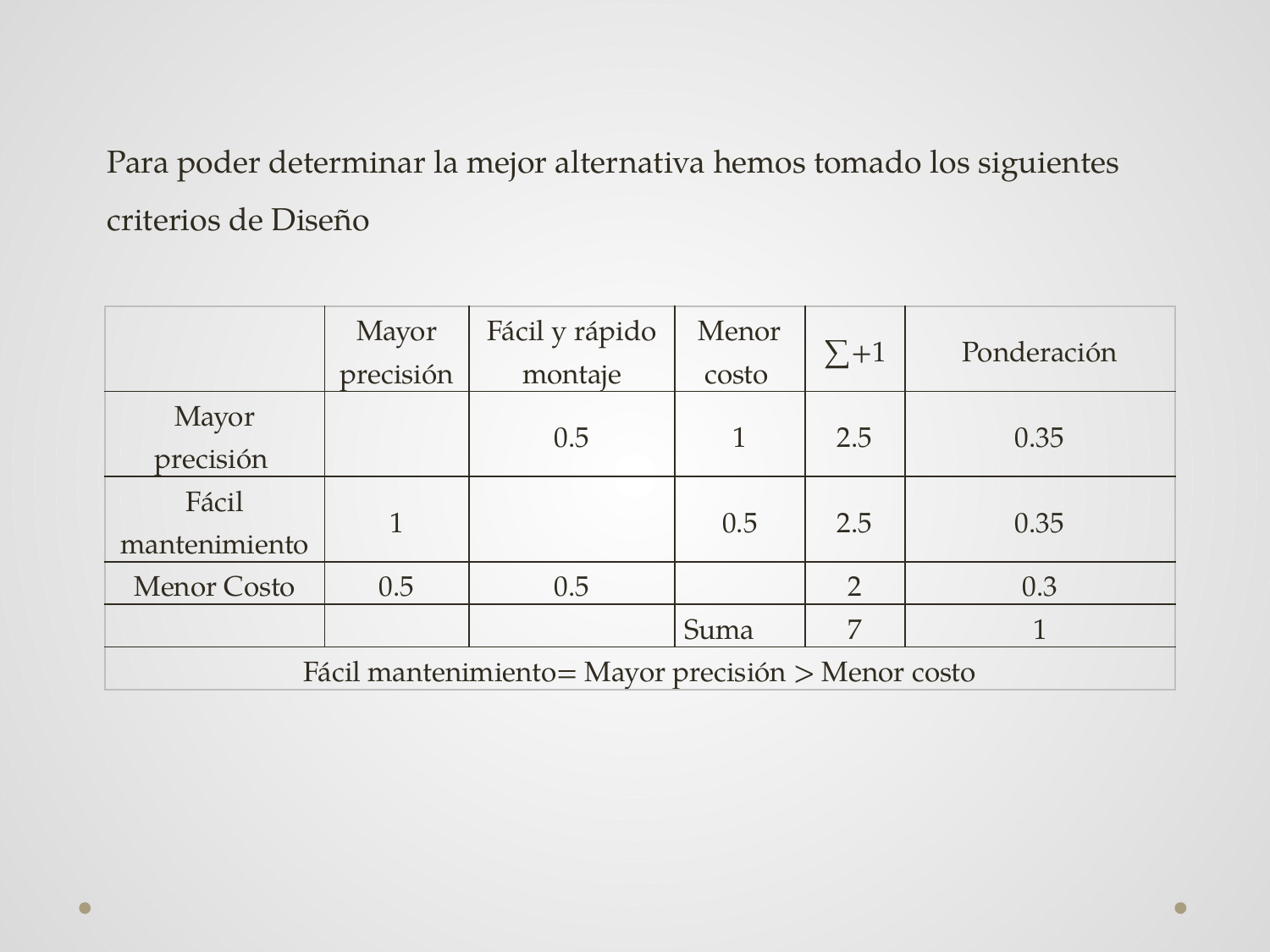

Para poder determinar la mejor alternativa hemos tomado los siguientes criterios de Diseño
|  | Mayor precisión | Fácil y rápido montaje | Menor costo | ∑+1 | Ponderación |
| --- | --- | --- | --- | --- | --- |
| Mayor precisión |  | 0.5 | 1 | 2.5 | 0.35 |
| Fácil mantenimiento | 1 |  | 0.5 | 2.5 | 0.35 |
| Menor Costo | 0.5 | 0.5 |  | 2 | 0.3 |
|  |  |  | Suma | 7 | 1 |
| Fácil mantenimiento= Mayor precisión > Menor costo |  |  |  |  |  |